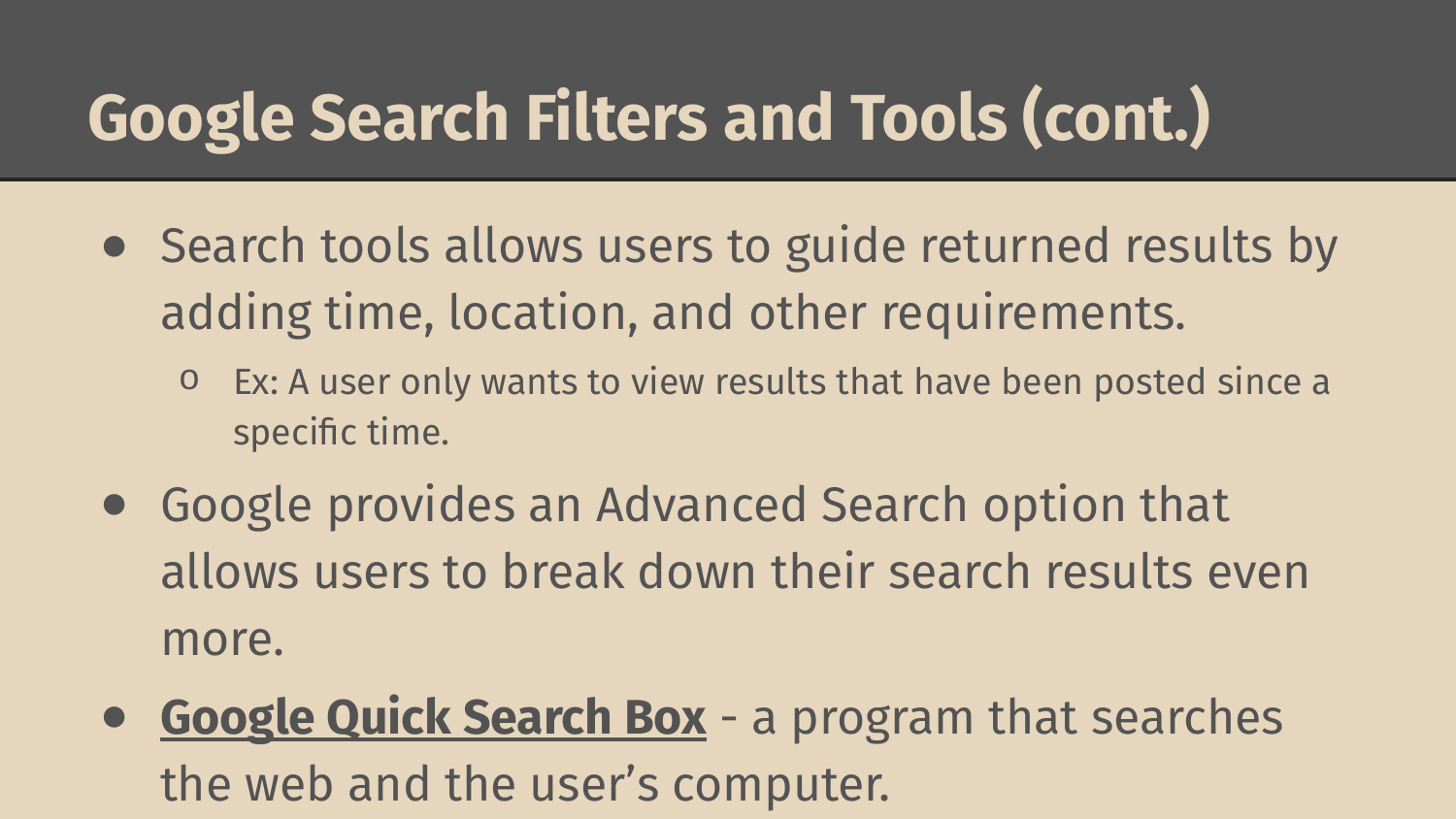

# Google Search Filters and Tools (cont.)
Search tools allows users to guide returned results by adding time, location, and other requirements.
Ex: A user only wants to view results that have been posted since a specific time.
Google provides an Advanced Search option that allows users to break down their search results even more.
Google Quick Search Box - a program that searches the web and the user’s computer.